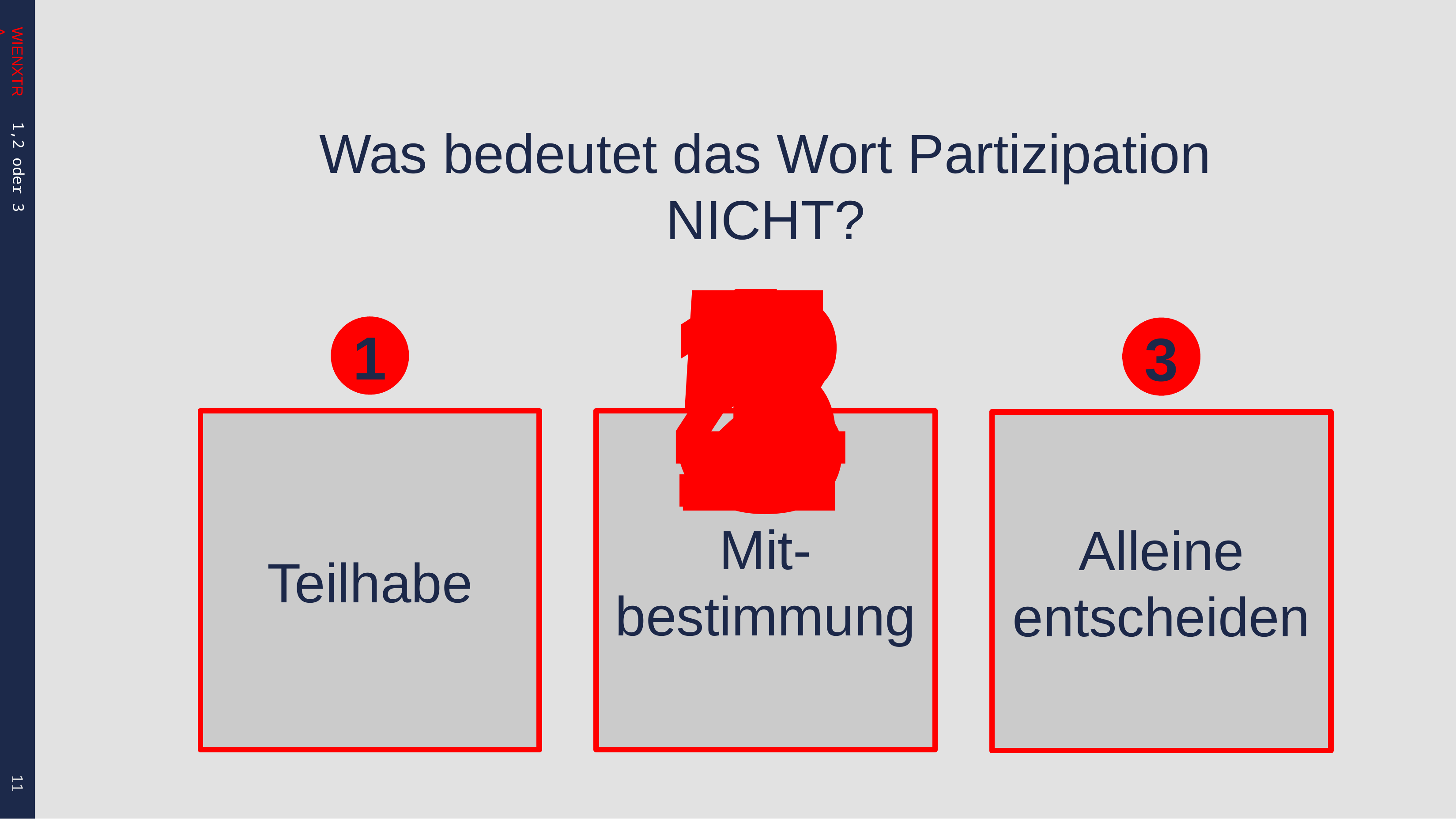

Was bedeutet das Wort Partizipation NICHT?
1
4
5
2
3
1

Teilhabe
2

Mit-bestimmung
3

Alleine entscheiden
1,2 oder 3